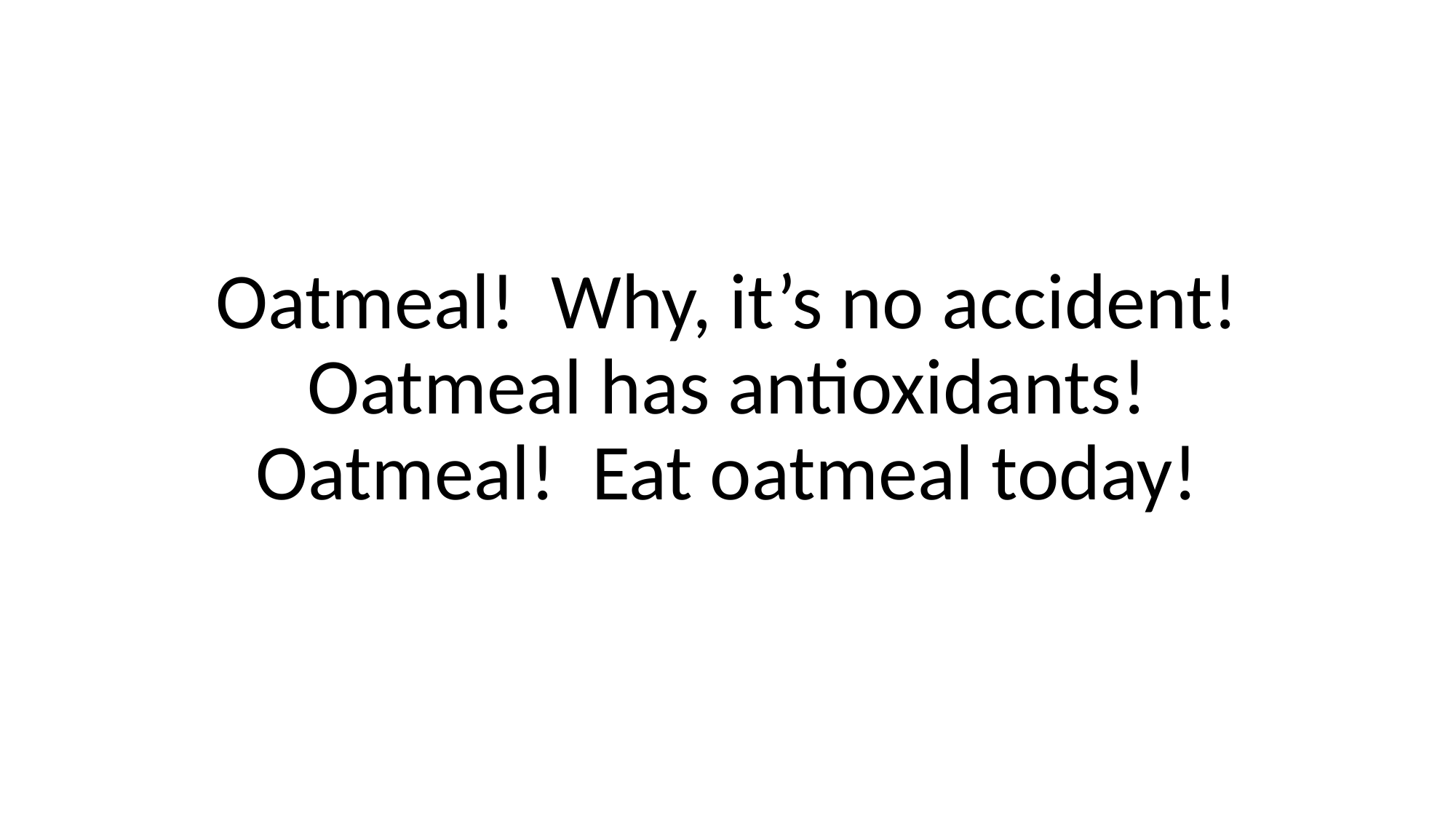

# Oatmeal!  Why, it’s no accident! Oatmeal has antioxidants! Oatmeal!  Eat oatmeal today!